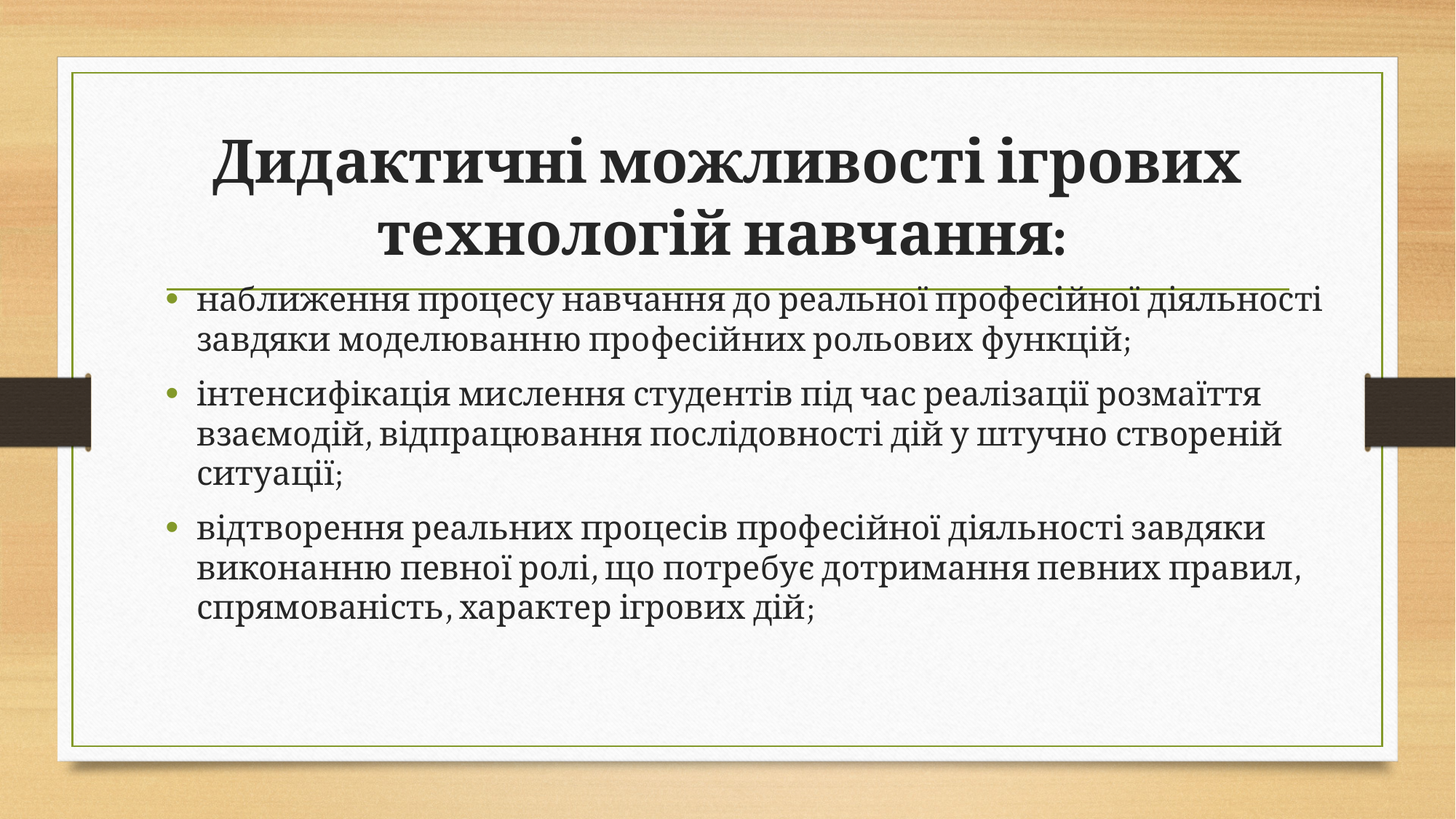

# Дидактичні можливості ігрових технологій навчання:
наближення процесу навчання до реальної професійної діяльності завдяки моделюванню професійних рольових функцій;
інтенсифікація мислення студентів під час реалізації розмаїття взаємодій, відпрацювання послідовності дій у штучно створеній ситуації;
відтворення реальних процесів професійної діяльності завдяки виконанню певної ролі, що потребує дотримання певних правил, спрямованість, характер ігрових дій;